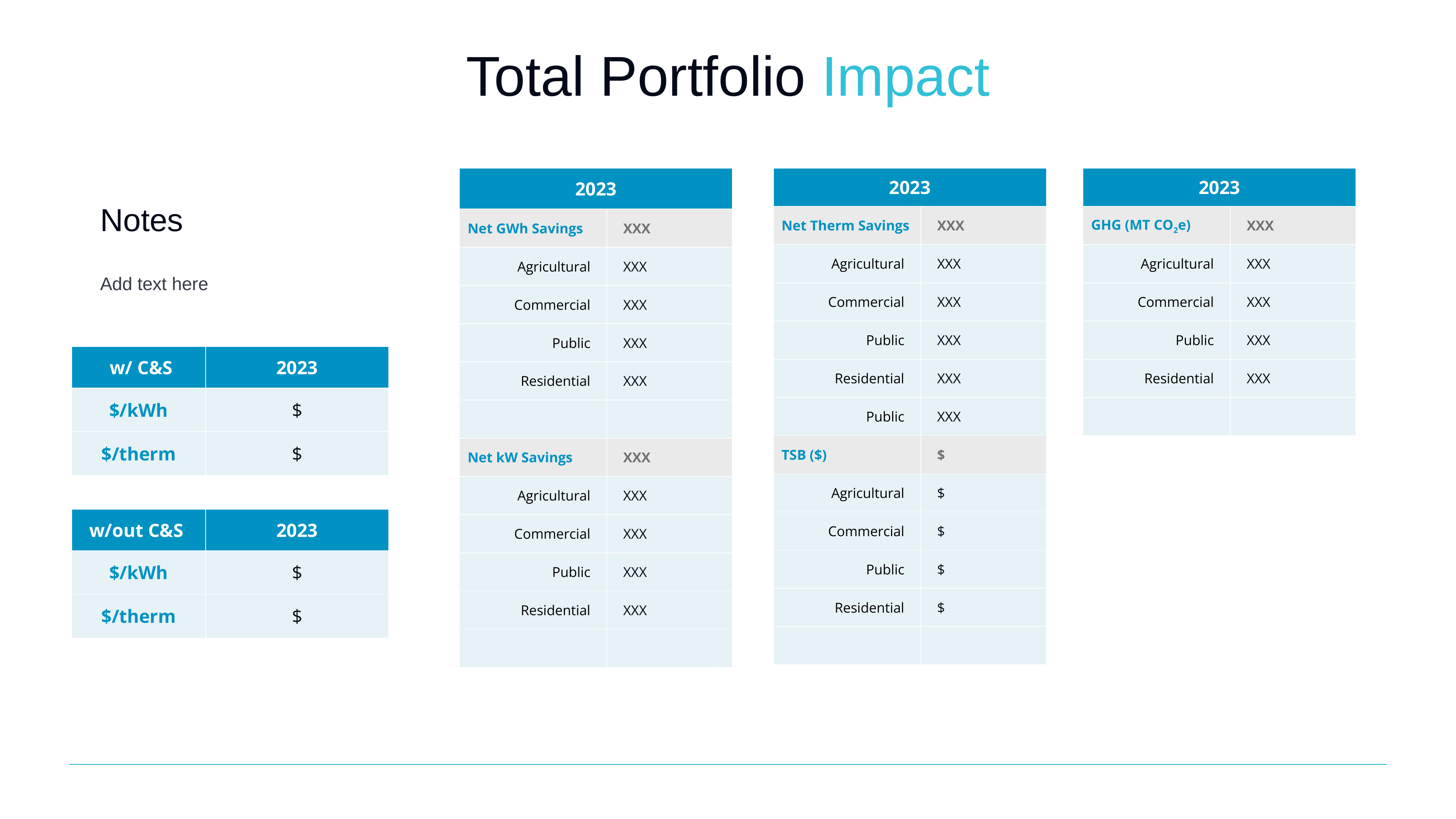

# Total Portfolio Impact
| 2023 |  |
| --- | --- |
| Net Therm Savings | XXX |
| Agricultural | XXX |
| Commercial | XXX |
| Public | XXX |
| Residential | XXX |
| Public | XXX |
| TSB ($) | $ |
| Agricultural | $ |
| Commercial | $ |
| Public | $ |
| Residential | $ |
|  |  |
| 2023 |  |
| --- | --- |
| GHG (MT CO2e) | XXX |
| Agricultural | XXX |
| Commercial | XXX |
| Public | XXX |
| Residential | XXX |
|  |  |
| 2023 |  |
| --- | --- |
| Net GWh Savings | XXX |
| Agricultural | XXX |
| Commercial | XXX |
| Public | XXX |
| Residential | XXX |
|  |  |
| Net kW Savings | XXX |
| Agricultural | XXX |
| Commercial | XXX |
| Public | XXX |
| Residential | XXX |
|  |  |
Notes
Add text here

| w/ C&S | 2023 |
| --- | --- |
| $/kWh | $ |
| $/therm | $ |
| w/out C&S | 2023 |
| --- | --- |
| $/kWh | $ |
| $/therm | $ |